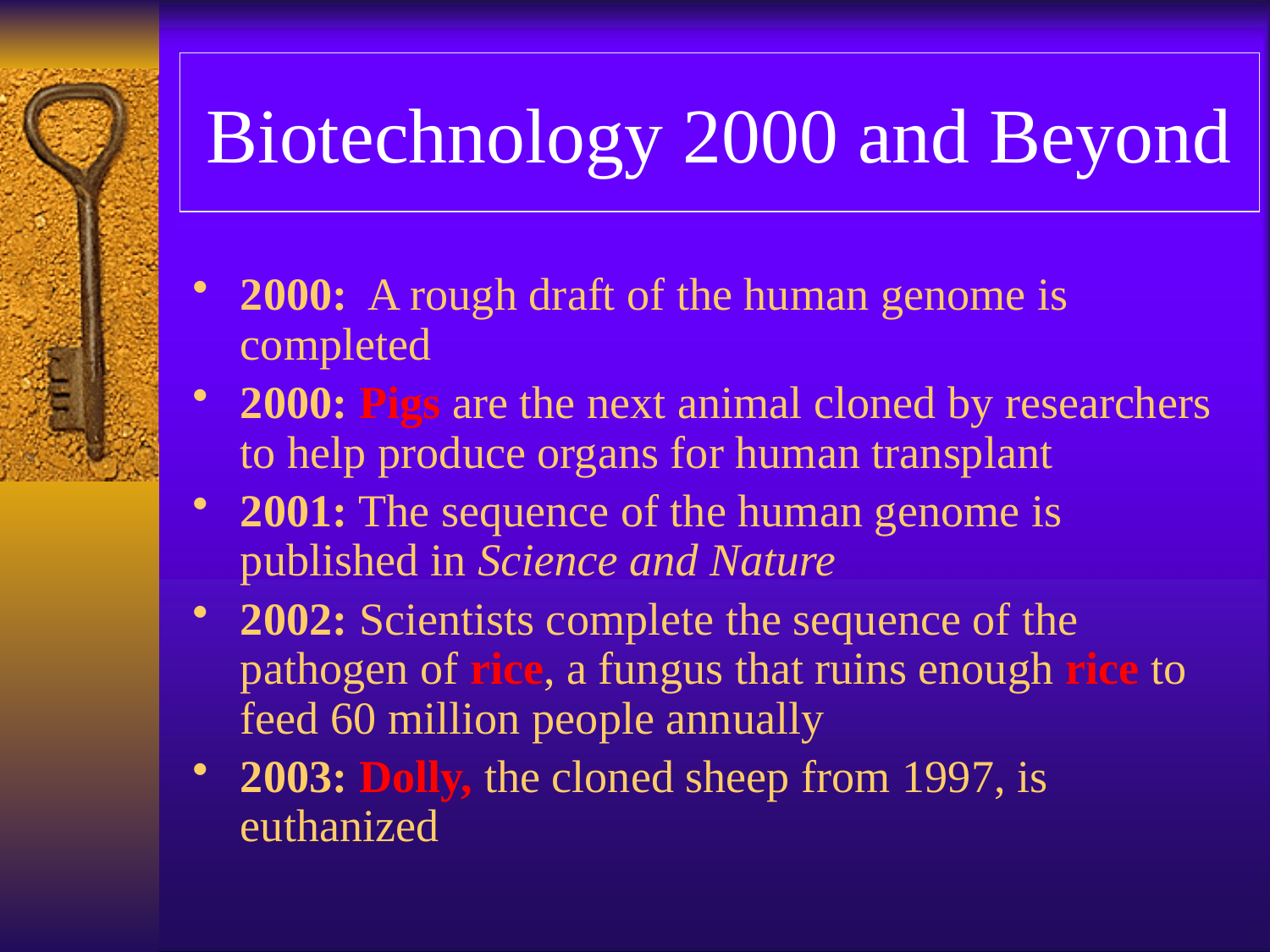

# Biotechnology 2000 and Beyond
2000:  A rough draft of the human genome is completed
2000: Pigs are the next animal cloned by researchers to help produce organs for human transplant
2001: The sequence of the human genome is published in Science and Nature
2002: Scientists complete the sequence of the pathogen of rice, a fungus that ruins enough rice to feed 60 million people annually
2003: Dolly, the cloned sheep from 1997, is euthanized